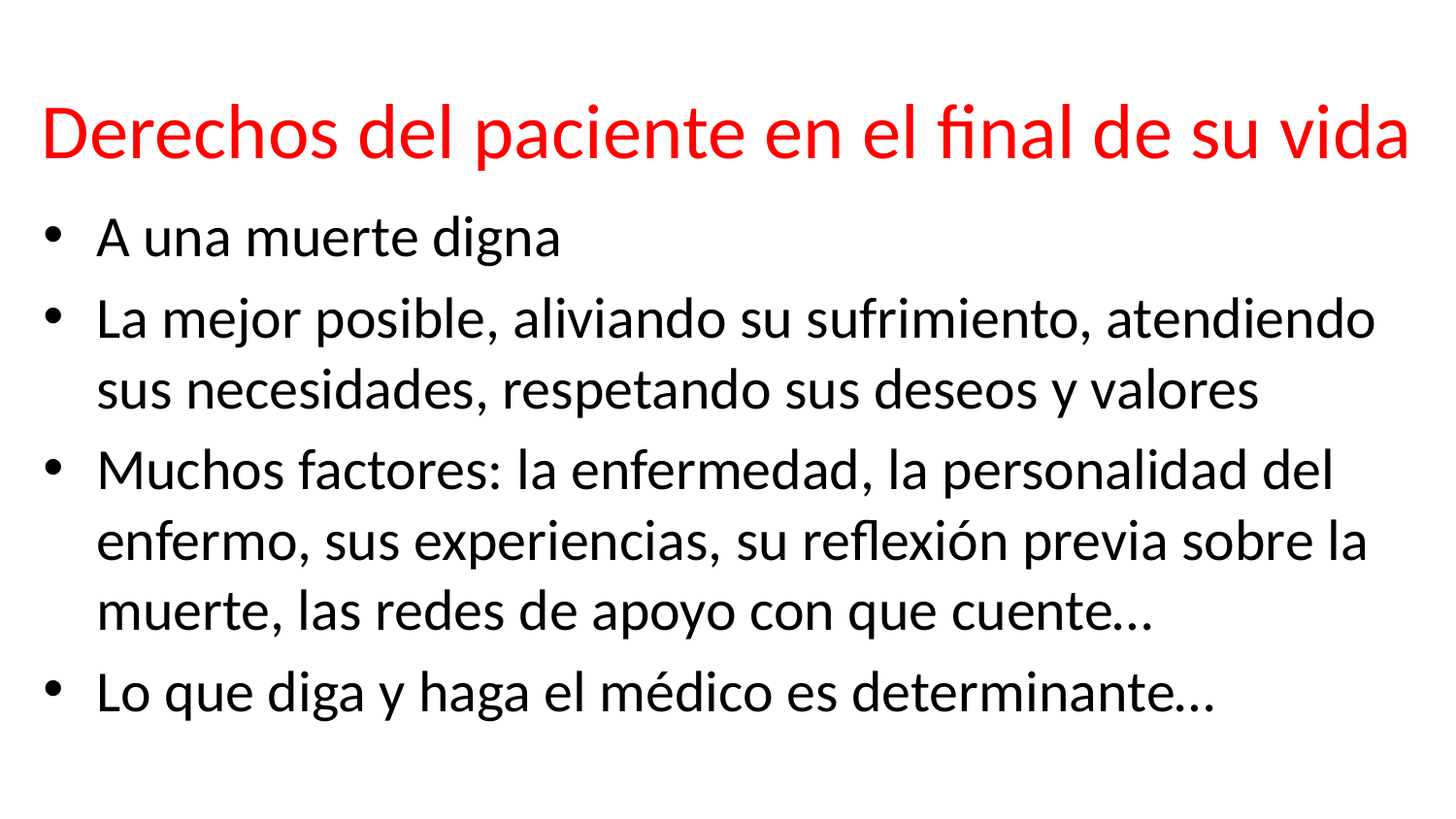

# Derechos del paciente en el final de su vida
A una muerte digna
La mejor posible, aliviando su sufrimiento, atendiendo sus necesidades, respetando sus deseos y valores
Muchos factores: la enfermedad, la personalidad del enfermo, sus experiencias, su reflexión previa sobre la muerte, las redes de apoyo con que cuente…
Lo que diga y haga el médico es determinante…